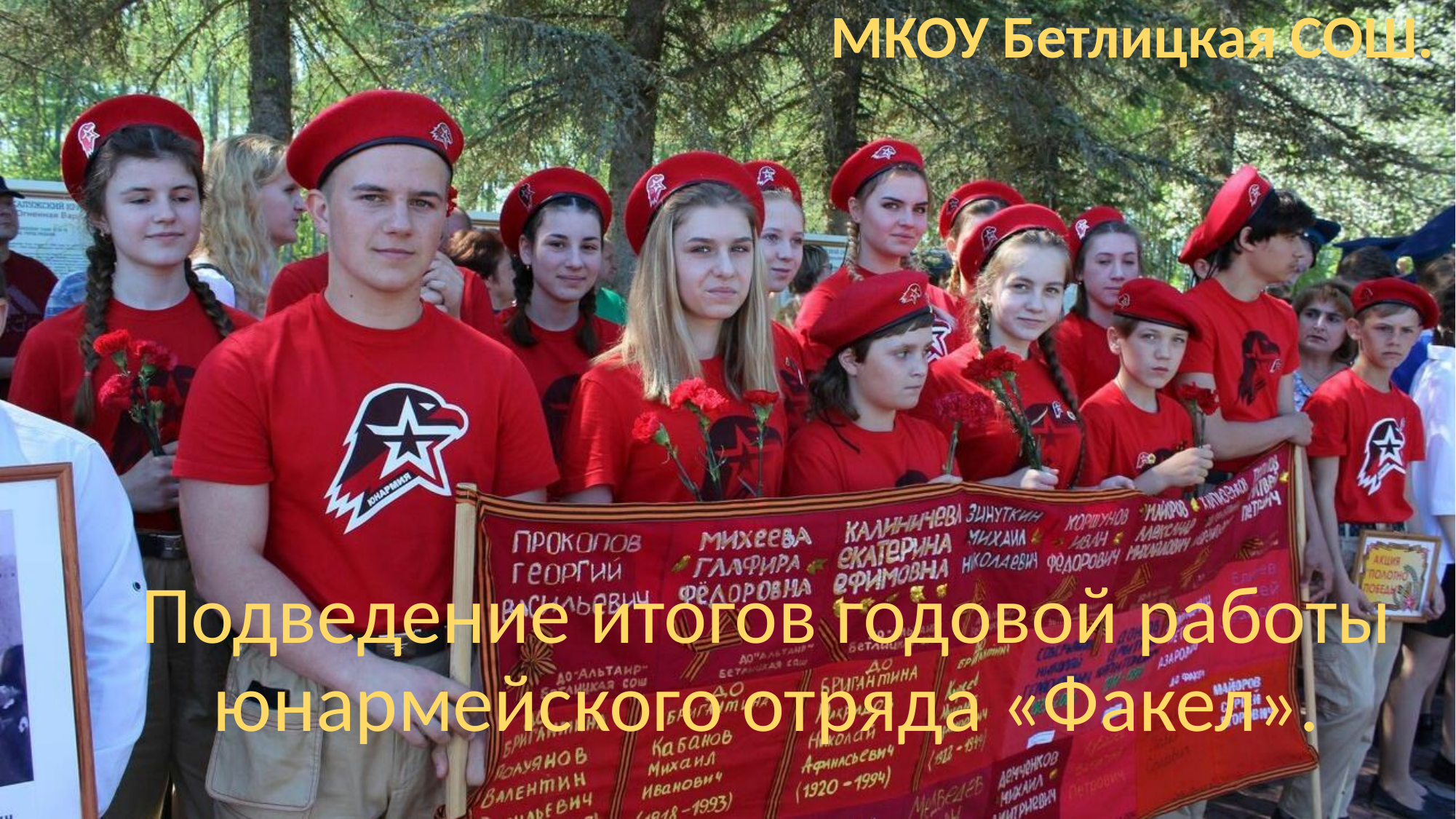

МКОУ Бетлицкая СОШ.
# Подведение итогов годовой работы юнармейского отряда «Факел».